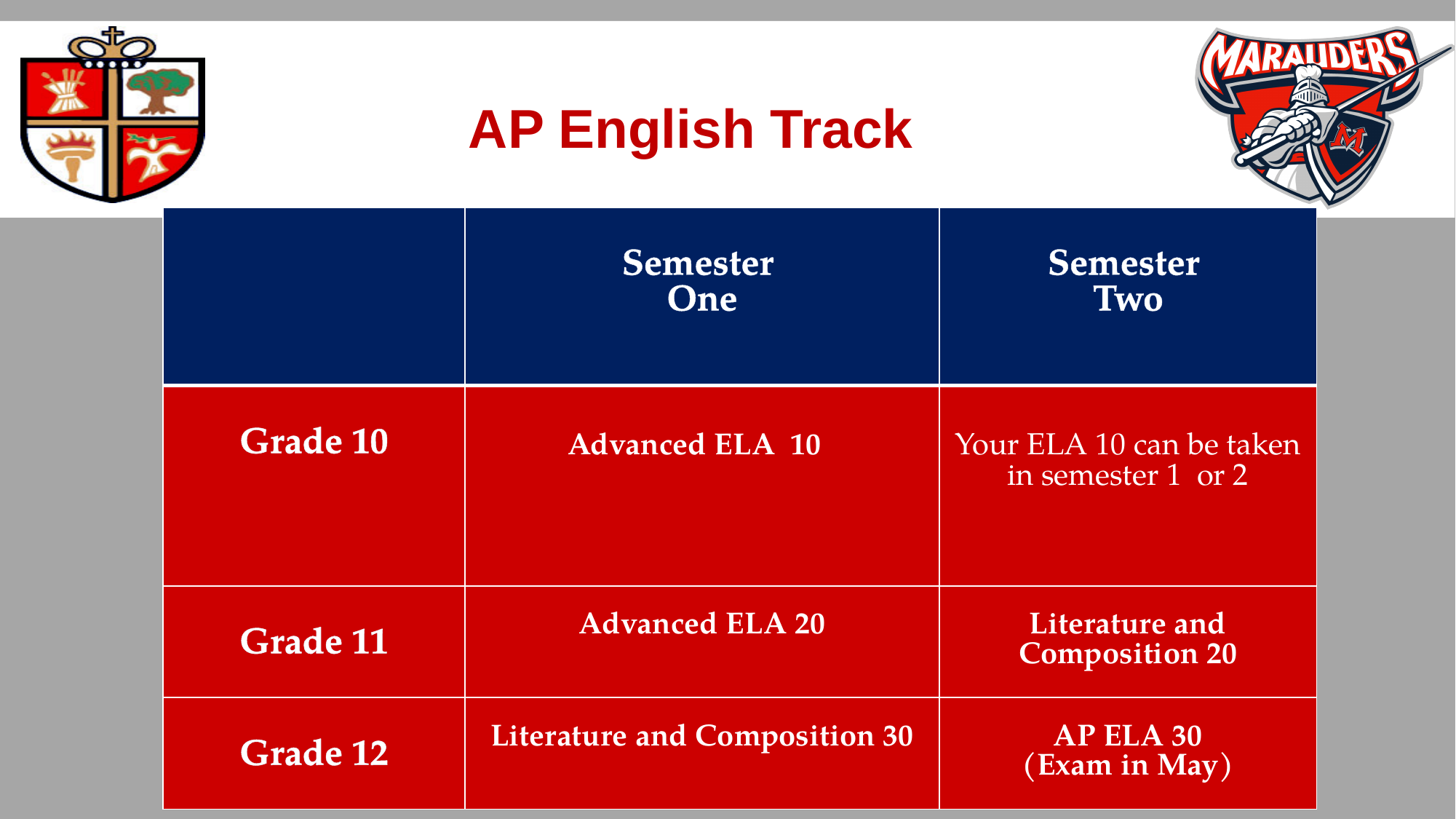

AP English Track
|  | Semester  One | Semester  Two |
| --- | --- | --- |
| Grade 10 | Advanced ELA 10 | Your ELA 10 can be taken in semester 1 or 2 |
| Grade 11 | Advanced ELA 20 | Literature and Composition 20 |
| Grade 12 | Literature and Composition 30 | AP ELA 30 (Exam in May) |